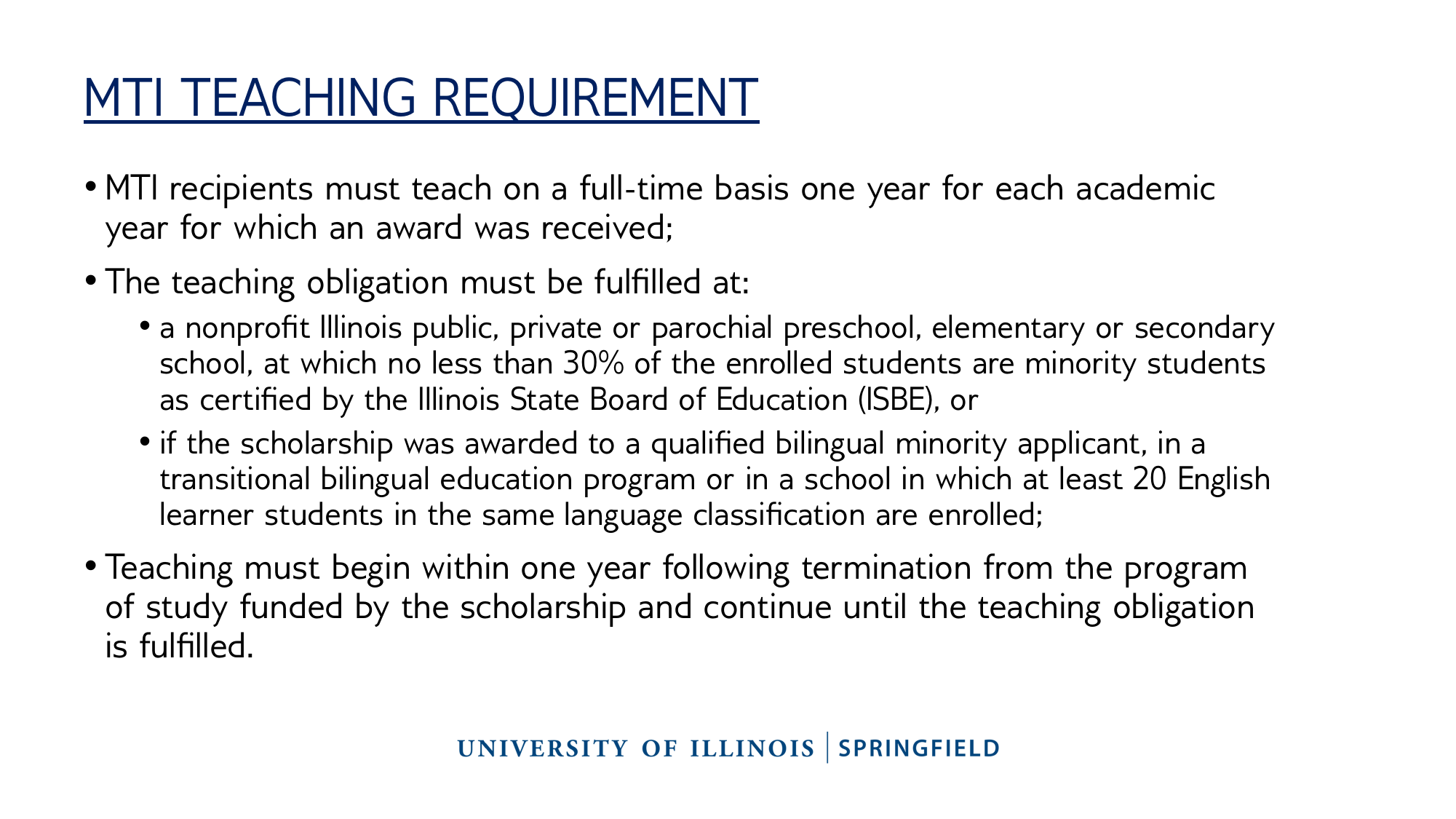

# MTI TEACHING REQUIREMENT
MTI recipients must teach on a full-time basis one year for each academic year for which an award was received;
The teaching obligation must be fulfilled at:
a nonprofit Illinois public, private or parochial preschool, elementary or secondary school, at which no less than 30% of the enrolled students are minority students as certified by the Illinois State Board of Education (ISBE), or
if the scholarship was awarded to a qualified bilingual minority applicant, in a transitional bilingual education program or in a school in which at least 20 English learner students in the same language classification are enrolled;
Teaching must begin within one year following termination from the program of study funded by the scholarship and continue until the teaching obligation is fulfilled.